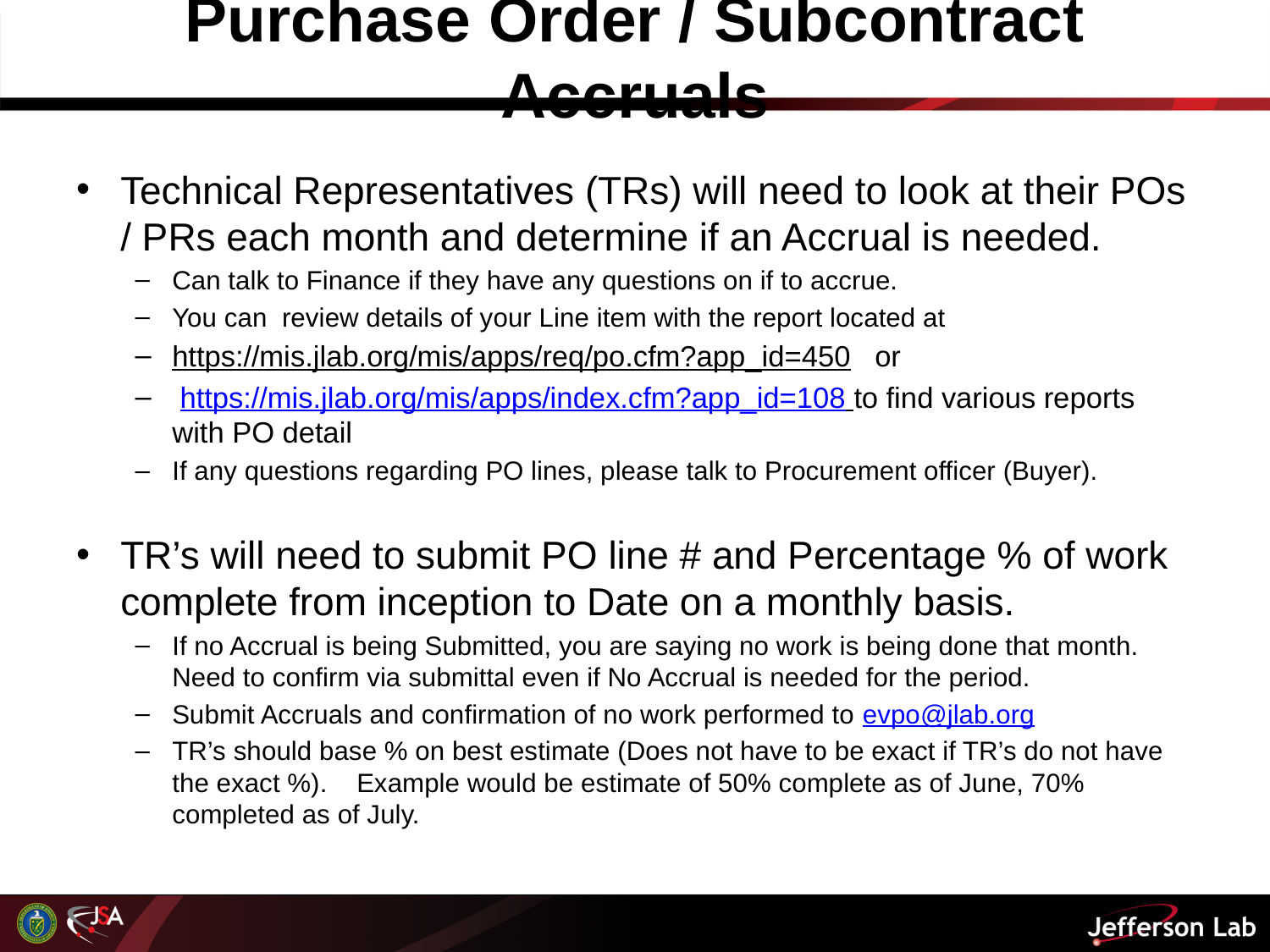

# Purchase Order / Subcontract Accruals
Technical Representatives (TRs) will need to look at their POs / PRs each month and determine if an Accrual is needed.
Can talk to Finance if they have any questions on if to accrue.
You can  review details of your Line item with the report located at
https://mis.jlab.org/mis/apps/req/po.cfm?app_id=450   or
 https://mis.jlab.org/mis/apps/index.cfm?app_id=108 to find various reports with PO detail
If any questions regarding PO lines, please talk to Procurement officer (Buyer).

TR’s will need to submit PO line # and Percentage % of work complete from inception to Date on a monthly basis.
If no Accrual is being Submitted, you are saying no work is being done that month.  Need to confirm via submittal even if No Accrual is needed for the period.
Submit Accruals and confirmation of no work performed to evpo@jlab.org
TR’s should base % on best estimate (Does not have to be exact if TR’s do not have the exact %).    Example would be estimate of 50% complete as of June, 70% completed as of July.